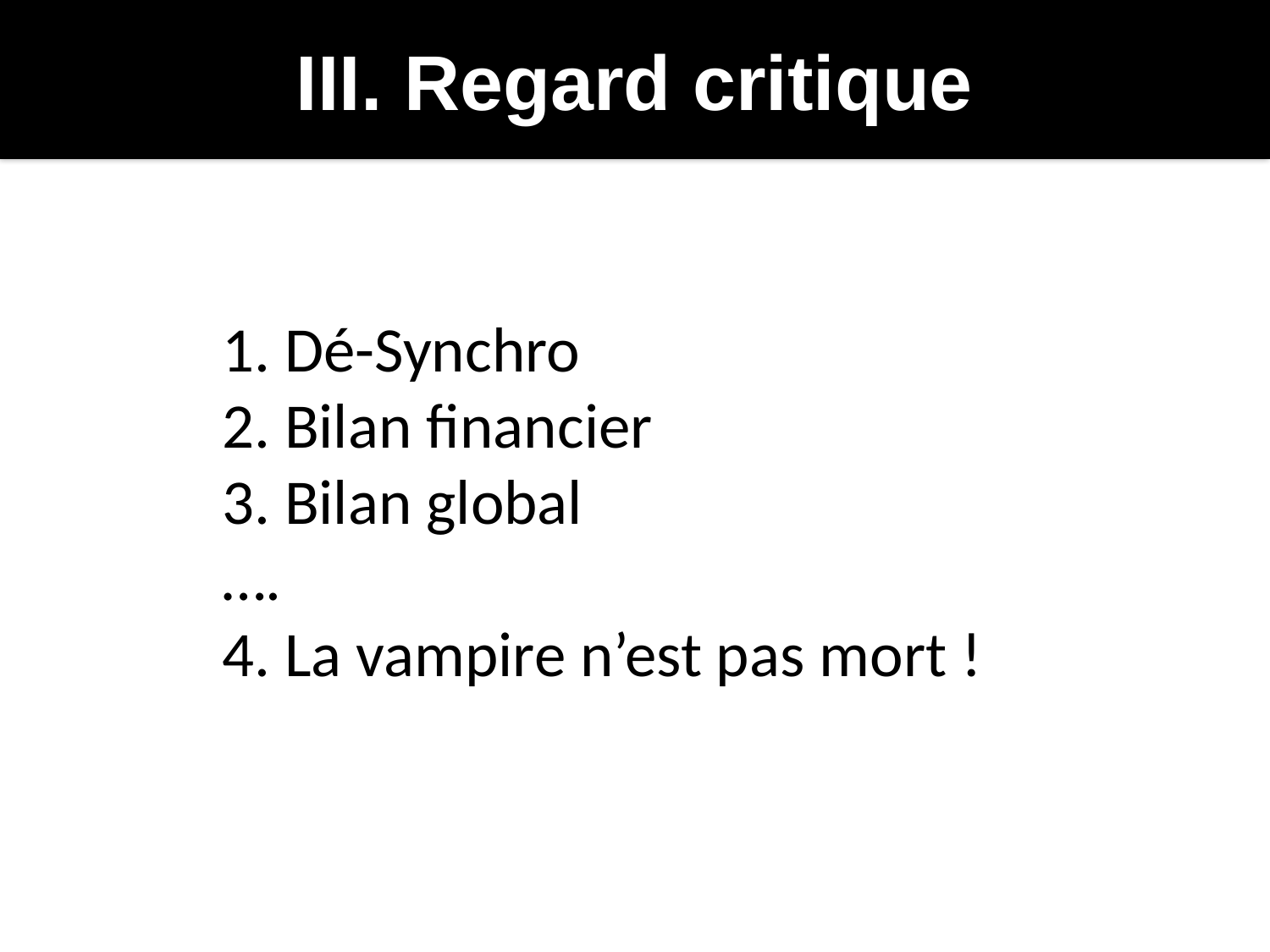

# III. Regard critique

 1. Dé-Synchro
 2. Bilan financier
 3. Bilan global
 ….
 4. La vampire n’est pas mort !